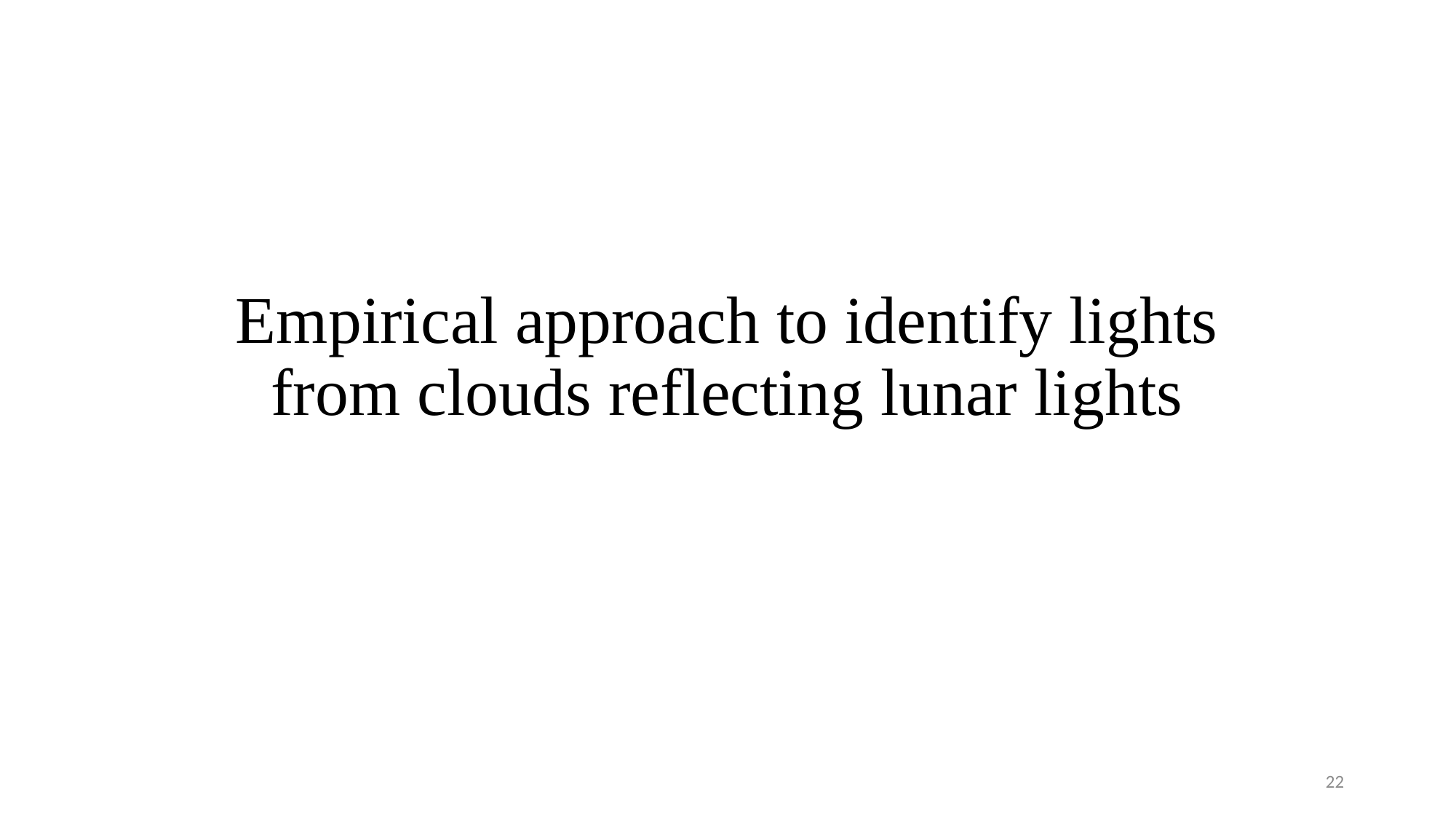

# Empirical approach to identify lights from clouds reflecting lunar lights
22